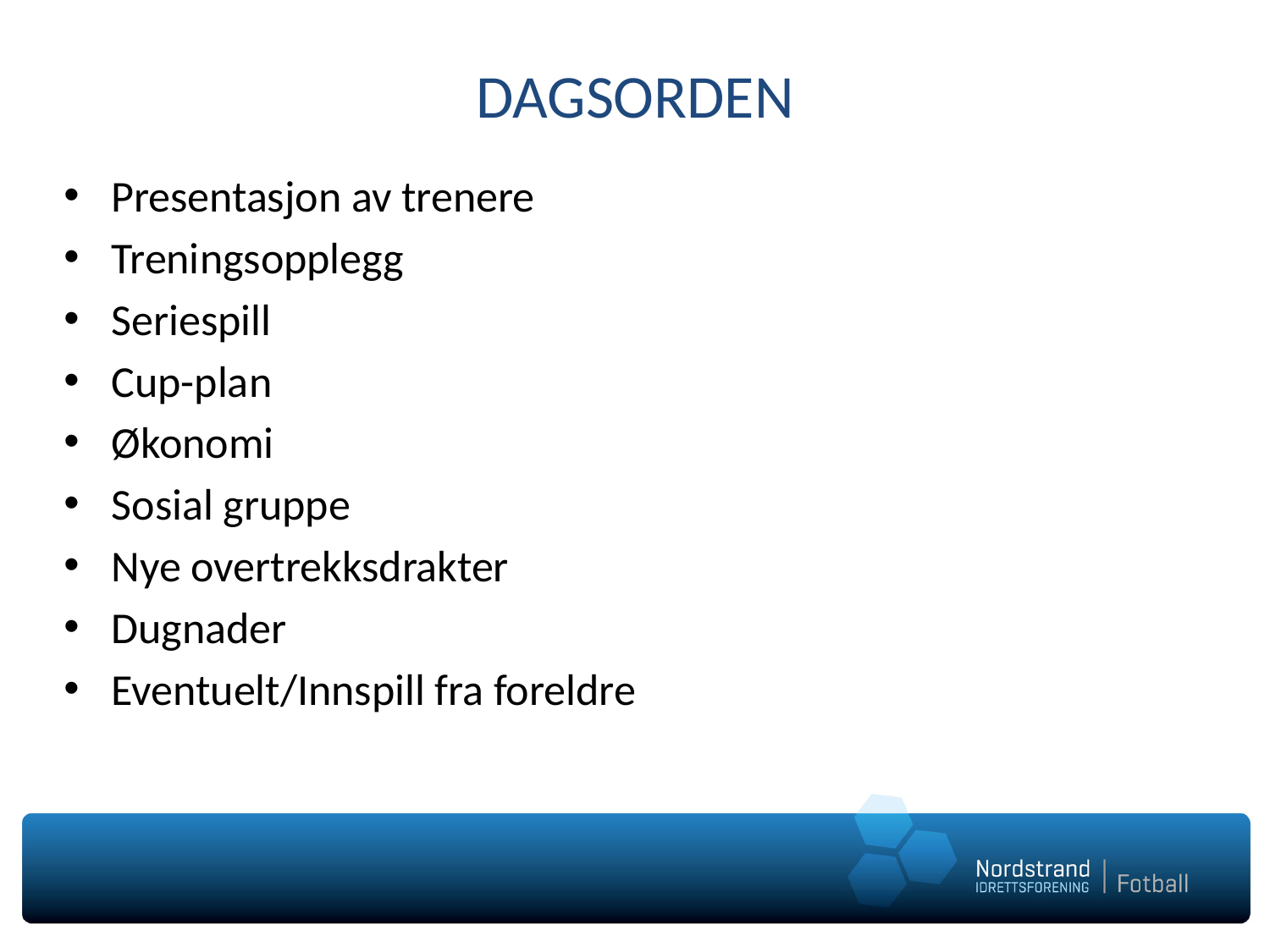

# DAGSORDEN
Presentasjon av trenere
Treningsopplegg
Seriespill
Cup-plan
Økonomi
Sosial gruppe
Nye overtrekksdrakter
Dugnader
Eventuelt/Innspill fra foreldre